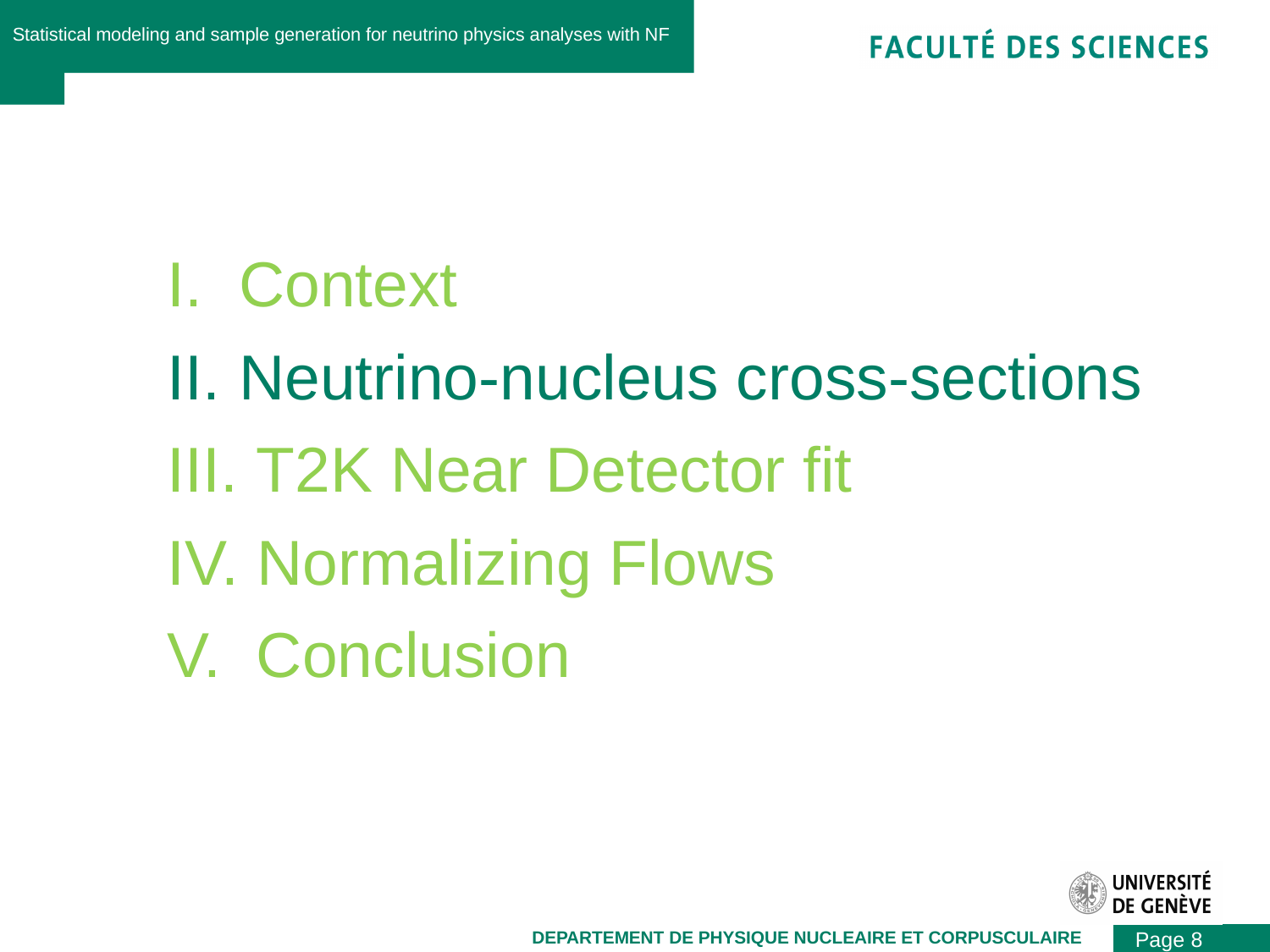

Statistical modeling and sample generation for neutrino physics analyses with NF
Context
Neutrino-nucleus cross-sections
 T2K Near Detector fit
 Normalizing Flows
 Conclusion

Page 8
DEPARTEMENT DE PHYSIQUE NUCLEAIRE ET CORPUSCULAIRE